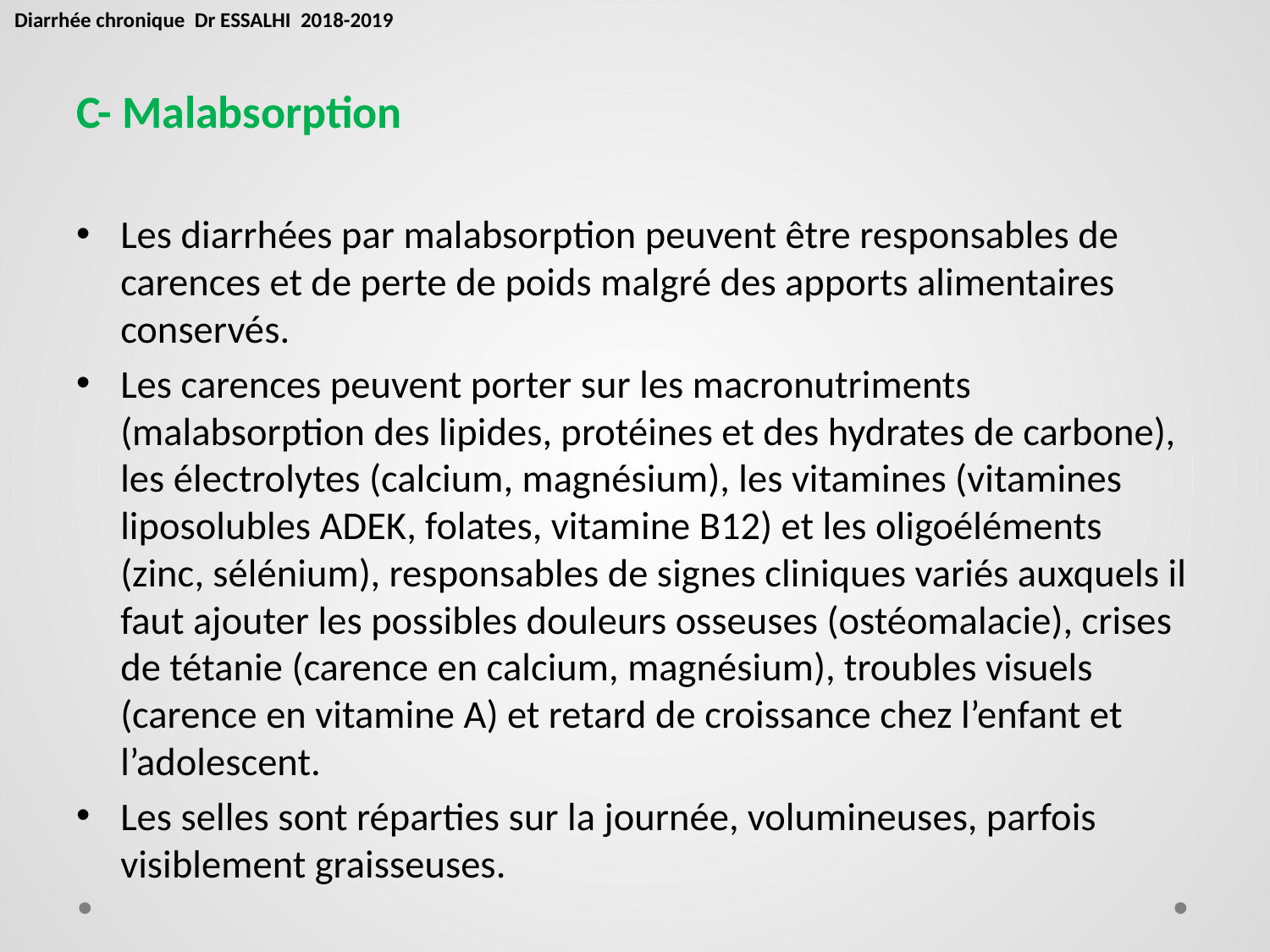

Diarrhée chronique  Dr ESSALHI  2018-2019
C- Malabsorption

Les diarrhées par malabsorption peuvent être responsables de carences et de perte de poids malgré des apports alimentaires conservés.
Les carences peuvent porter sur les macronutriments (malabsorption des lipides, protéines et des hydrates de carbone), les électrolytes (calcium, magnésium), les vitamines (vitamines liposolubles ADEK, folates, vitamine B12) et les oligoéléments (zinc, sélénium), responsables de signes cliniques variés auxquels il faut ajouter les possibles douleurs osseuses (ostéomalacie), crises de tétanie (carence en calcium, magnésium), troubles visuels (carence en vitamine A) et retard de croissance chez l’enfant et l’adolescent.
Les selles sont réparties sur la journée, volumineuses, parfois visiblement graisseuses.